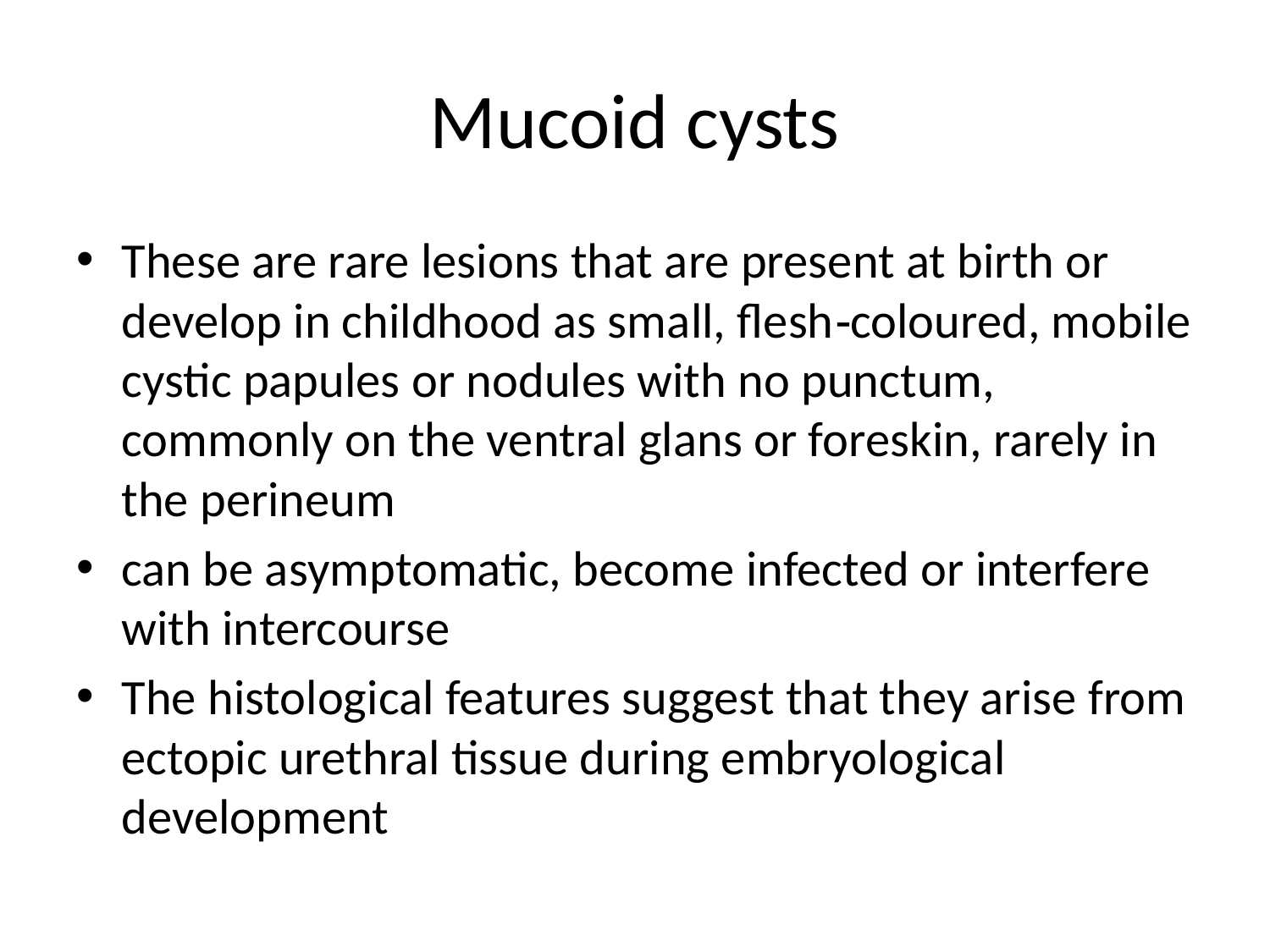

# Mucoid cysts
These are rare lesions that are present at birth or develop in childhood as small, flesh‐coloured, mobile cystic papules or nodules with no punctum, commonly on the ventral glans or foreskin, rarely in the perineum
can be asymptomatic, become infected or interfere with intercourse
The histological features suggest that they arise from ectopic urethral tissue during embryological development